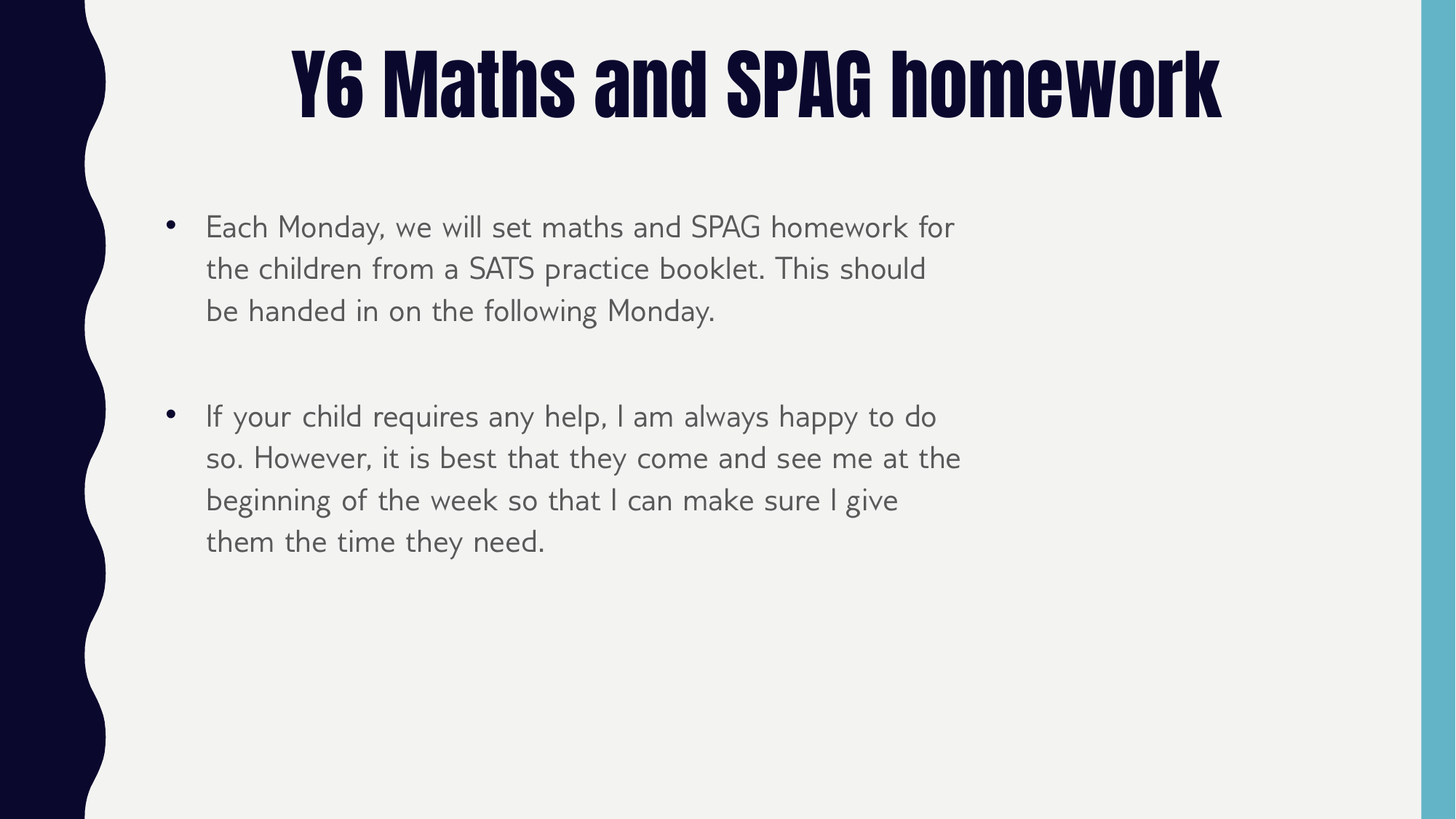

# Y6 Maths and SPAG homework
Each Monday, we will set maths and SPAG homework for the children from a SATS practice booklet. This should be handed in on the following Monday.

If your child requires any help, I am always happy to do so. However, it is best that they come and see me at the beginning of the week so that I can make sure I give them the time they need.